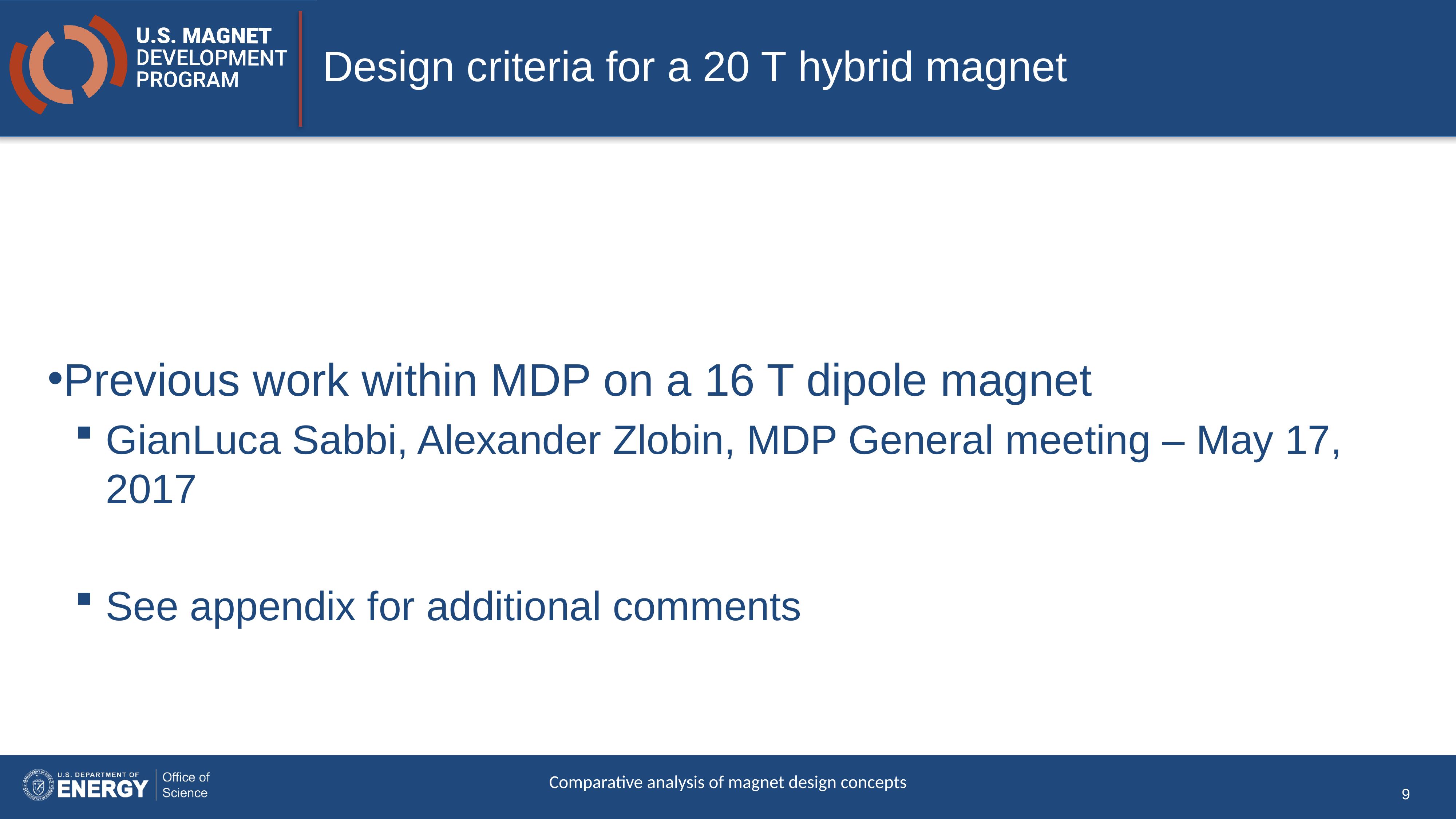

# Design criteria for a 20 T hybrid magnet

Previous work within MDP on a 16 T dipole magnet
GianLuca Sabbi, Alexander Zlobin, MDP General meeting – May 17, 2017

See appendix for additional comments
Comparative analysis of magnet design concepts
9